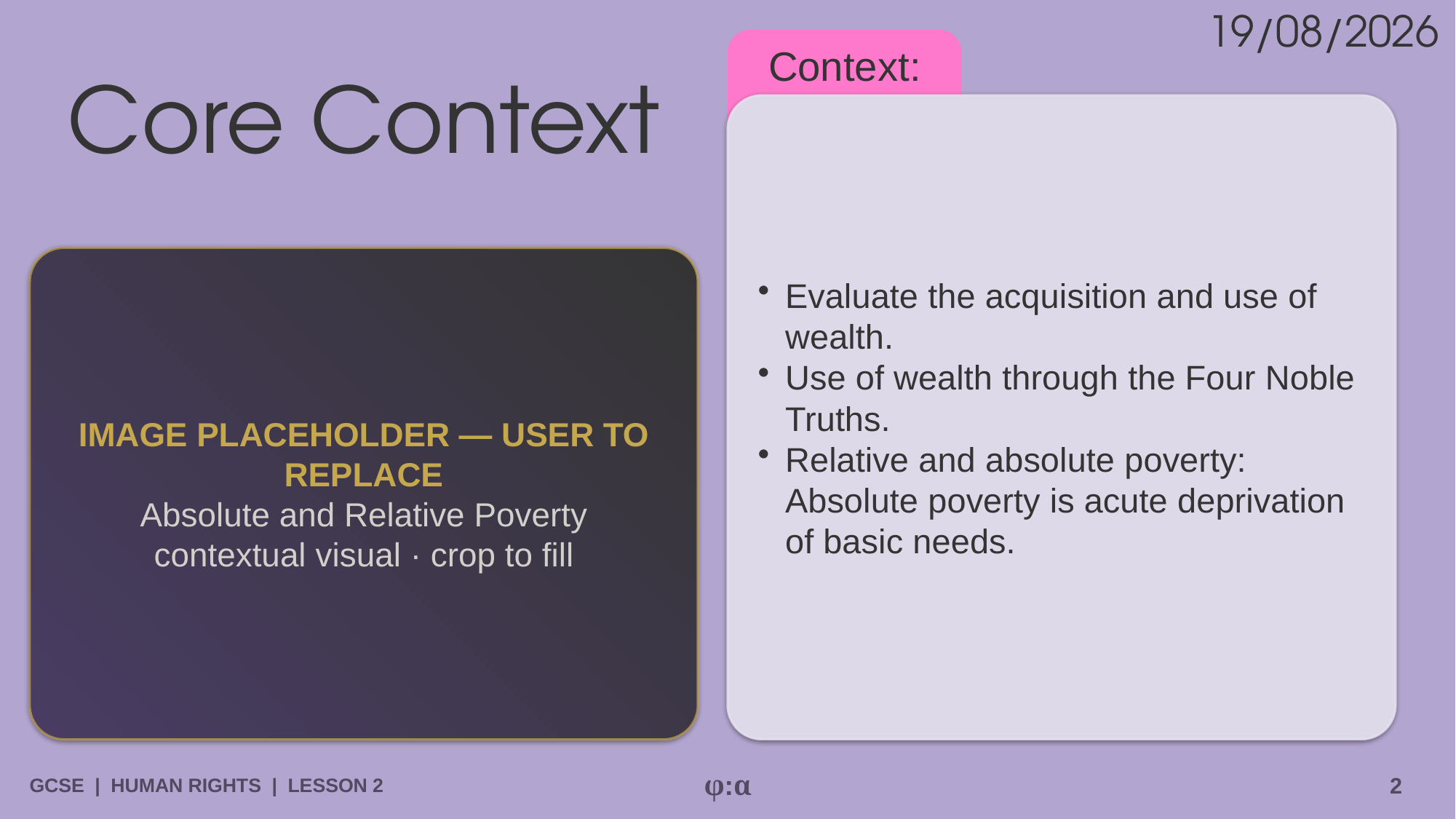

19/08/2026
# Core Context
Context:
​Evaluate the acquisition and use of wealth.
​Use of wealth through the Four Noble Truths.
​Relative and absolute poverty: Absolute poverty is acute deprivation of basic needs.
IMAGE PLACEHOLDER — USER TO REPLACE
Absolute and Relative Poverty contextual visual · crop to fill
GCSE  |  HUMAN RIGHTS  |  LESSON 2
φ:α
2